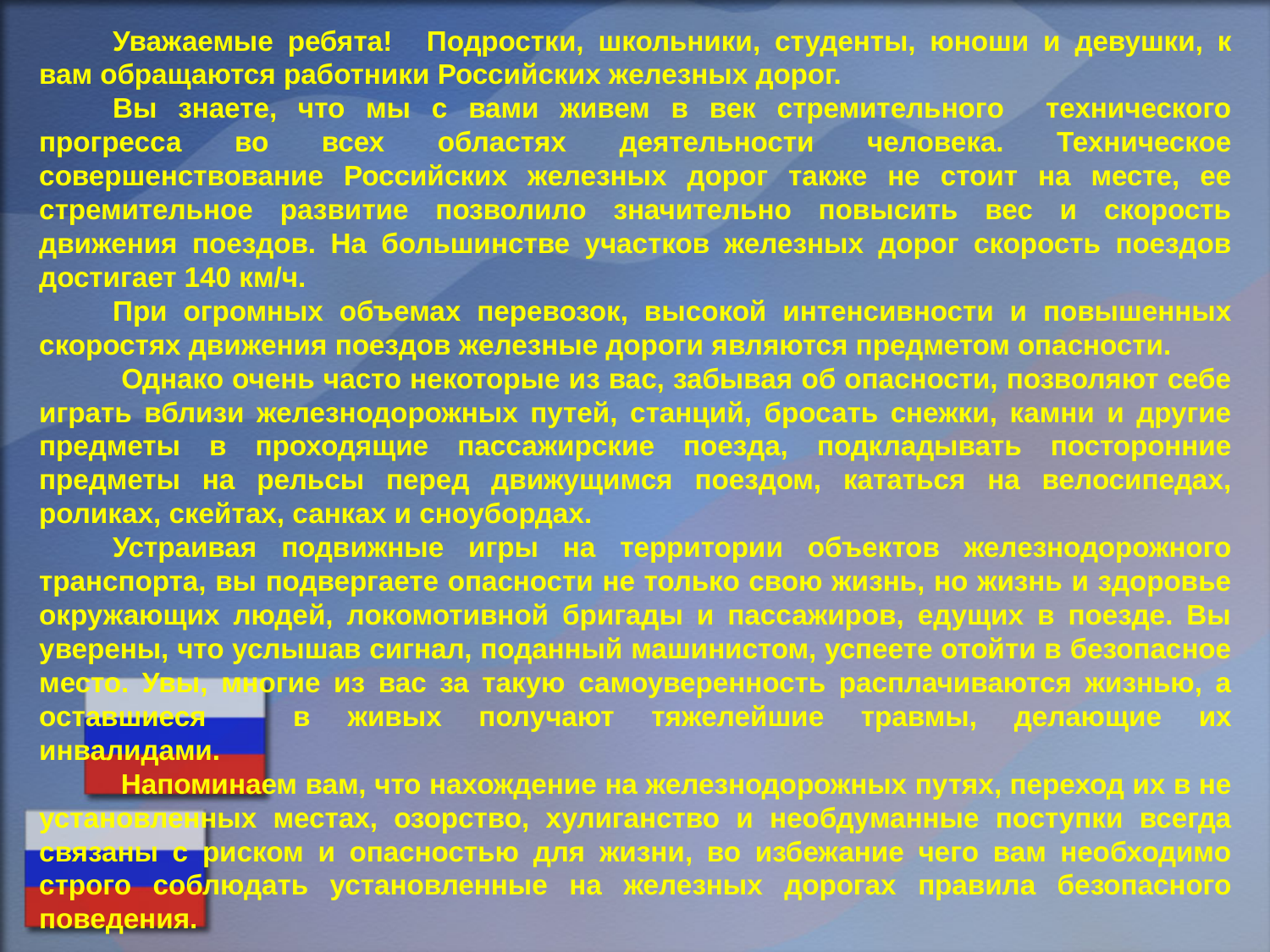

Уважаемые ребята!	Подростки, школьники, студенты, юноши и девушки, к вам обращаются работники Российских железных дорог.
Вы знаете, что мы с вами живем в век стремительного  технического прогресса во всех областях деятельности человека. Техническое совершенствование Российских железных дорог также не стоит на месте, ее стремительное развитие позволило значительно повысить вес и скорость движения поездов. На большинстве участков железных дорог скорость поездов достигает 140 км/ч.
При огромных объемах перевозок, высокой интенсивности и повышенных скоростях движения поездов железные дороги являются предметом опасности.
 Однако очень часто некоторые из вас, забывая об опасности, позволяют себе играть вблизи железнодорожных путей, станций, бросать снежки, камни и другие предметы в проходящие пассажирские поезда, подкладывать посторонние предметы на рельсы перед движущимся поездом, кататься на велосипедах, роликах, скейтах, санках и сноубордах.
Устраивая подвижные игры на территории объектов железнодорожного транспорта, вы подвергаете опасности не только свою жизнь, но жизнь и здоровье окружающих людей, локомотивной бригады и пассажиров, едущих в поезде. Вы уверены, что услышав сигнал, поданный машинистом, успеете отойти в безопасное место. Увы, многие из вас за такую самоуверенность расплачиваются жизнью, а оставшиеся	в живых получают тяжелейшие травмы, делающие их инвалидами.
 Напоминаем вам, что нахождение на железнодорожных путях, переход их в не установленных местах, озорство, хулиганство и необдуманные поступки всегда связаны с риском и опасностью для жизни, во избежание чего вам необходимо строго соблюдать установленные на железных дорогах правила безопасного поведения.